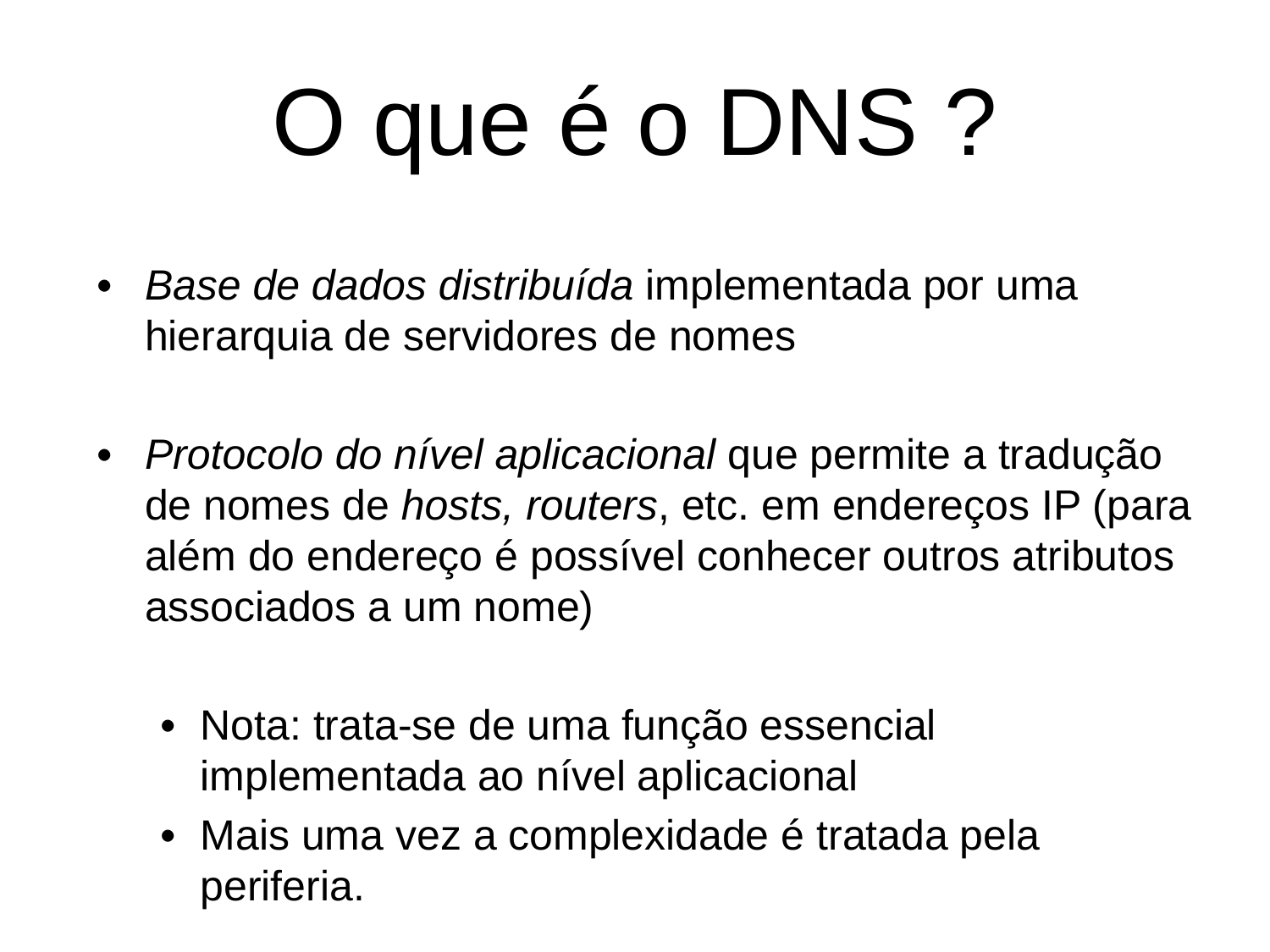

# O que é o DNS ?

Base de dados distribuída implementada por uma hierarquia de servidores de nomes

Protocolo do nível aplicacional que permite a tradução de nomes de hosts, routers, etc. em endereços IP (para além do endereço é possível conhecer outros atributos associados a um nome)

Nota: trata-se de uma função essencial implementada ao nível aplicacional
Mais uma vez a complexidade é tratada pela periferia.